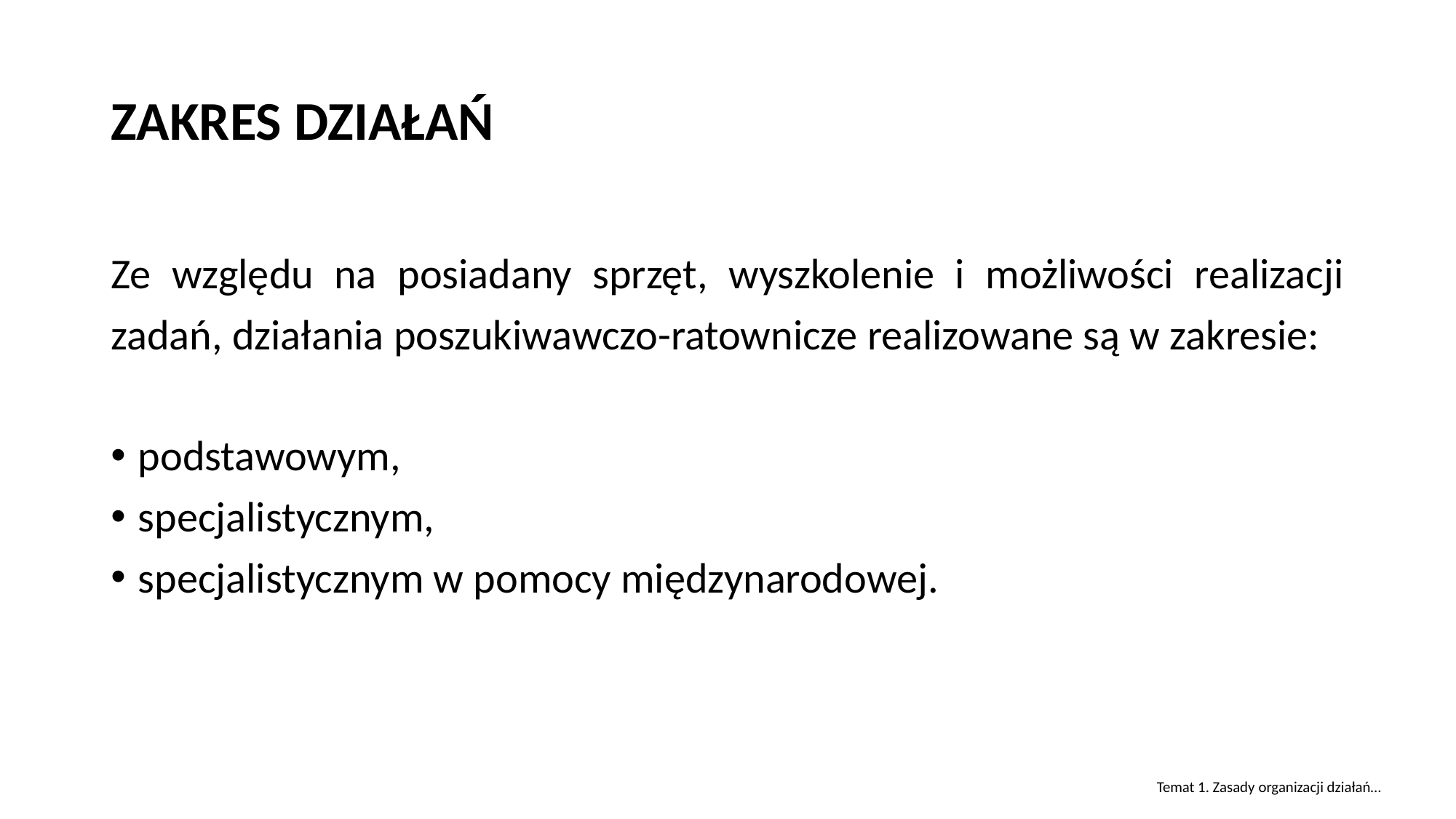

# ZAKRES DZIAŁAŃ
Ze względu na posiadany sprzęt, wyszkolenie i możliwości realizacji zadań, działania poszukiwawczo-ratownicze realizowane są w zakresie:

podstawowym,
specjalistycznym,
specjalistycznym w pomocy międzynarodowej.

Temat 1. Zasady organizacji działań…